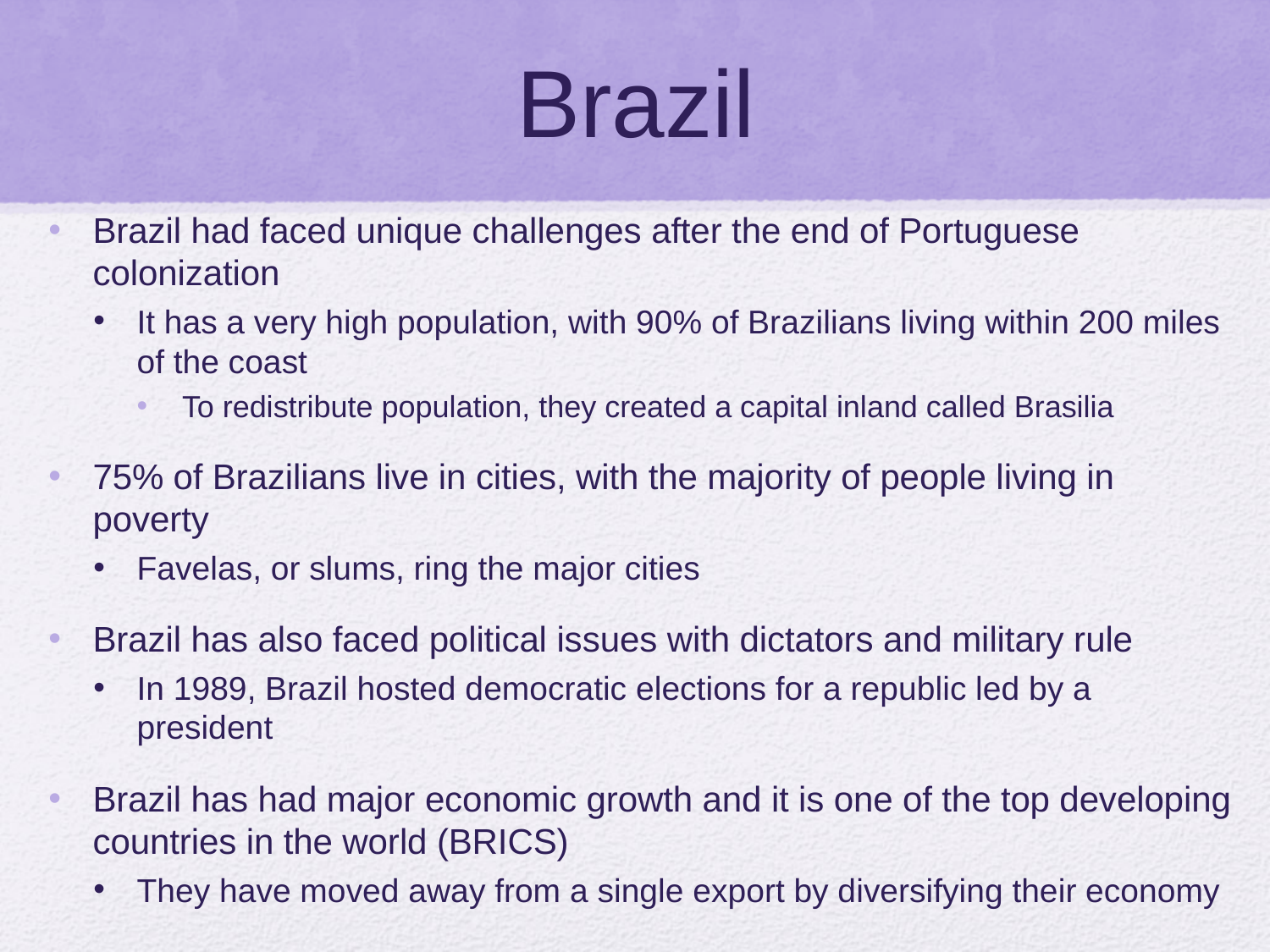

# Brazil
Brazil had faced unique challenges after the end of Portuguese colonization
It has a very high population, with 90% of Brazilians living within 200 miles of the coast
To redistribute population, they created a capital inland called Brasilia
75% of Brazilians live in cities, with the majority of people living in poverty
Favelas, or slums, ring the major cities
Brazil has also faced political issues with dictators and military rule
In 1989, Brazil hosted democratic elections for a republic led by a president
Brazil has had major economic growth and it is one of the top developing countries in the world (BRICS)
They have moved away from a single export by diversifying their economy